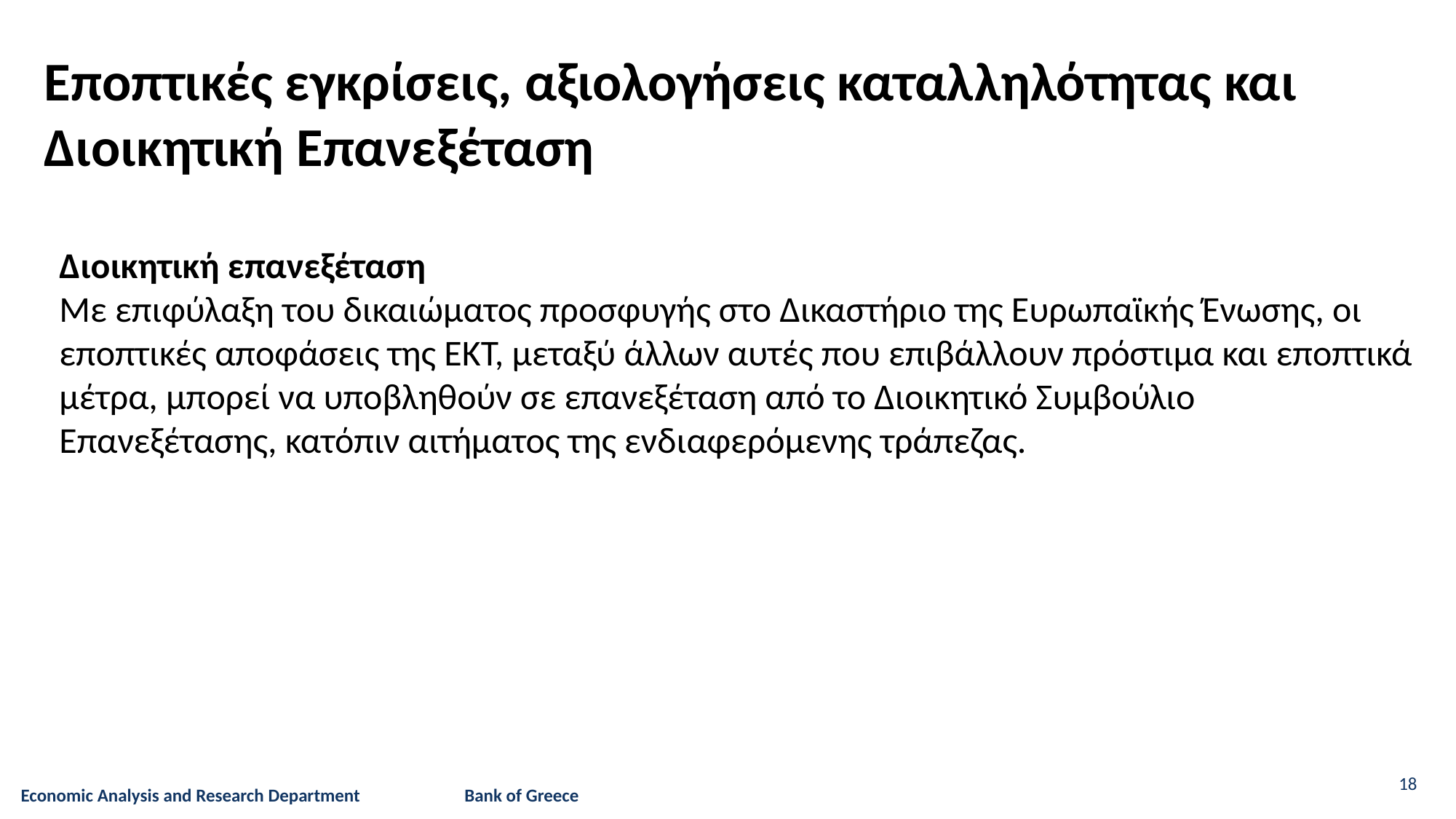

Εποπτικές εγκρίσεις, αξιολογήσεις καταλληλότητας και
Διοικητική Επανεξέταση

Διοικητική επανεξέταση
Με επιφύλαξη του δικαιώματος προσφυγής στο Δικαστήριο της Ευρωπαϊκής Ένωσης, οι εποπτικές αποφάσεις της ΕΚΤ, μεταξύ άλλων αυτές που επιβάλλουν πρόστιμα και εποπτικά μέτρα, μπορεί να υποβληθούν σε επανεξέταση από το Διοικητικό Συμβούλιο Επανεξέτασης, κατόπιν αιτήματος της ενδιαφερόμενης τράπεζας.
18
Economic Analysis and Research Department                   Bank of Greece